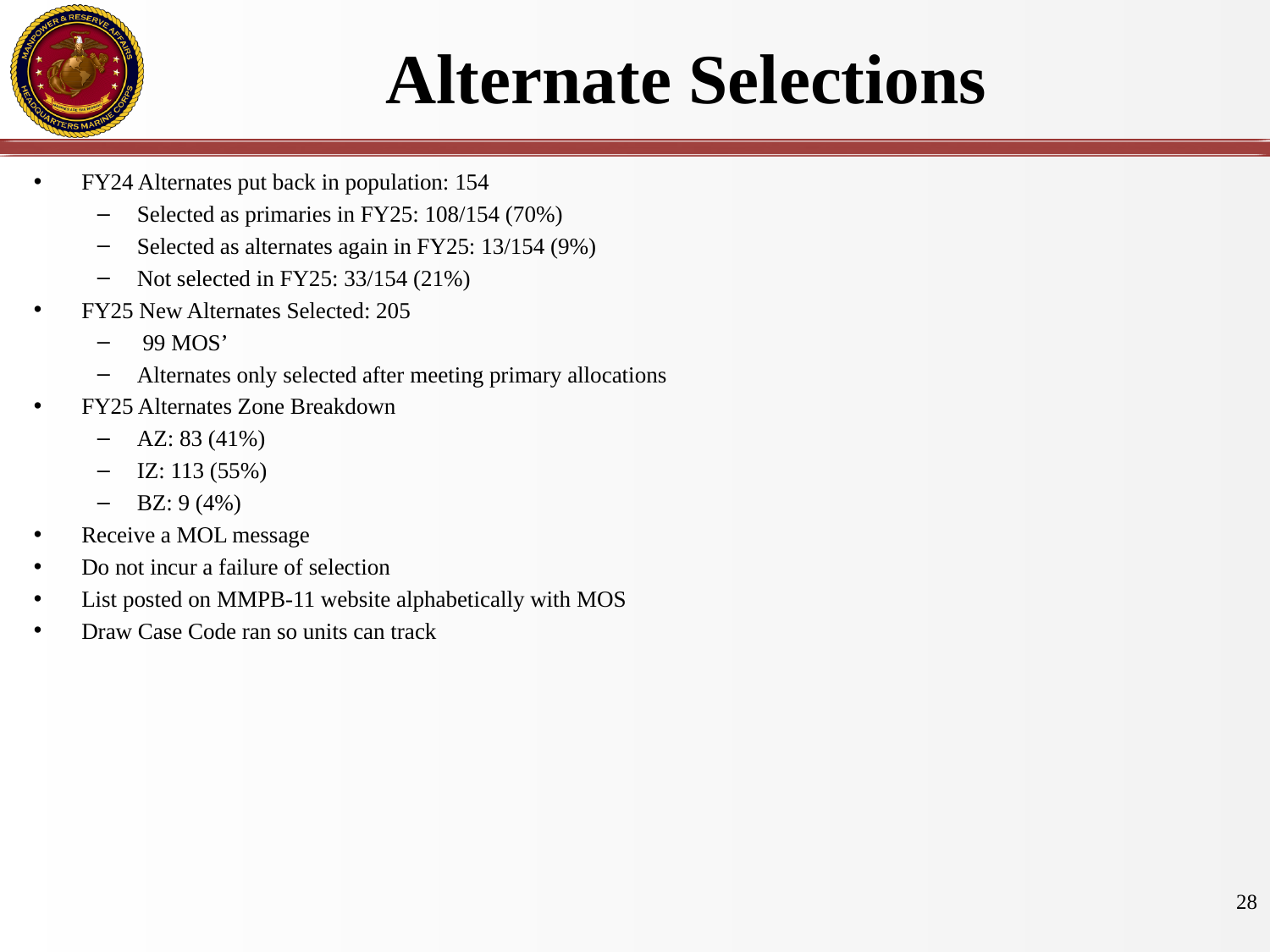

# Alternate Selections
FY24 Alternates put back in population: 154
Selected as primaries in FY25: 108/154 (70%)
Selected as alternates again in FY25: 13/154 (9%)
Not selected in FY25: 33/154 (21%)
FY25 New Alternates Selected: 205
 99 MOS’
Alternates only selected after meeting primary allocations
FY25 Alternates Zone Breakdown
AZ: 83 (41%)
IZ: 113 (55%)
BZ: 9 (4%)
Receive a MOL message
Do not incur a failure of selection
List posted on MMPB-11 website alphabetically with MOS
Draw Case Code ran so units can track
28